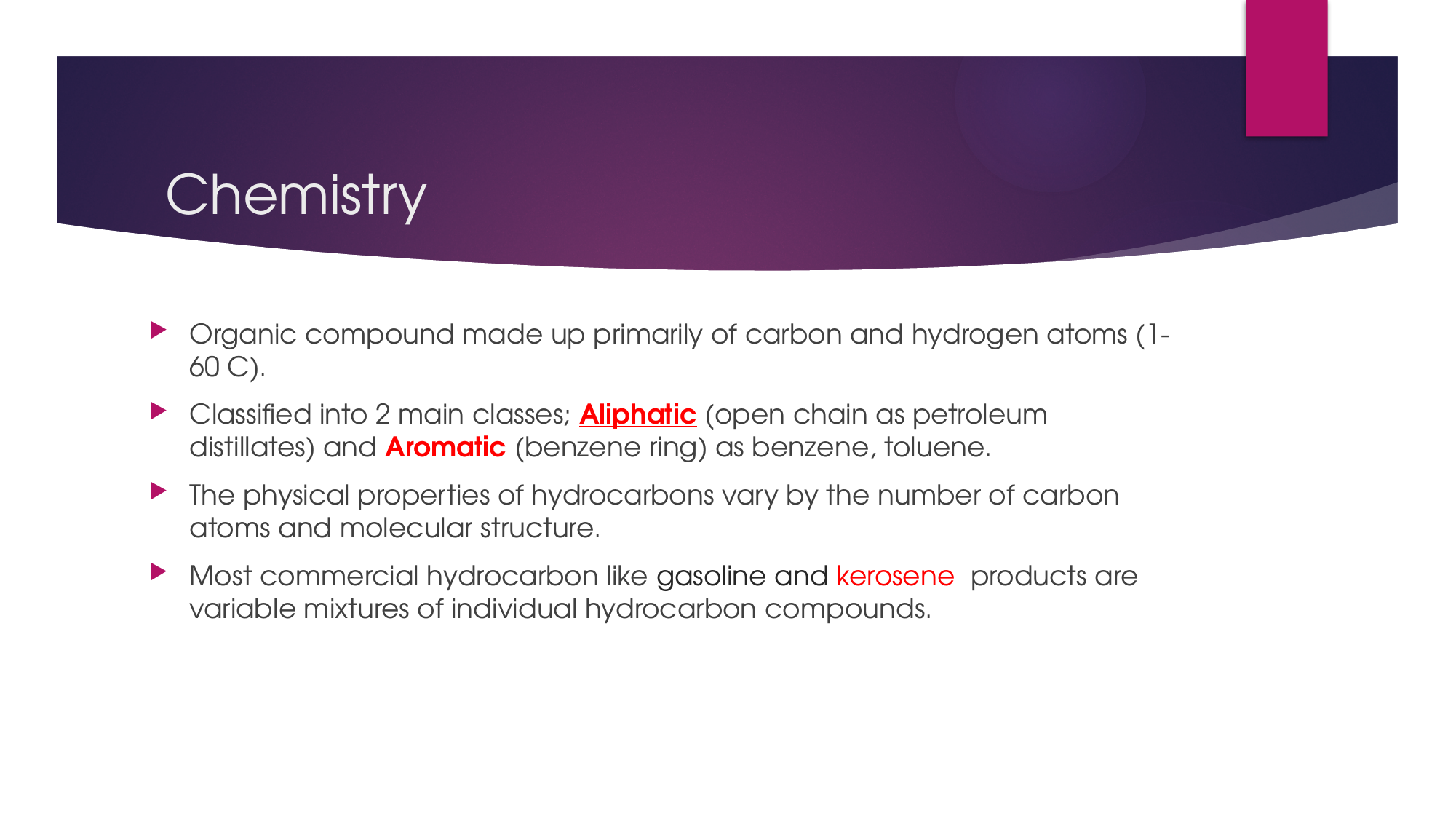

# Chemistry
Organic compound made up primarily of carbon and hydrogen atoms (1-60 C).
Classified into 2 main classes; Aliphatic (open chain as petroleum distillates) and Aromatic (benzene ring) as benzene, toluene.
The physical properties of hydrocarbons vary by the number of carbon atoms and molecular structure.
Most commercial hydrocarbon like gasoline and kerosene  products are variable mixtures of individual hydrocarbon compounds.